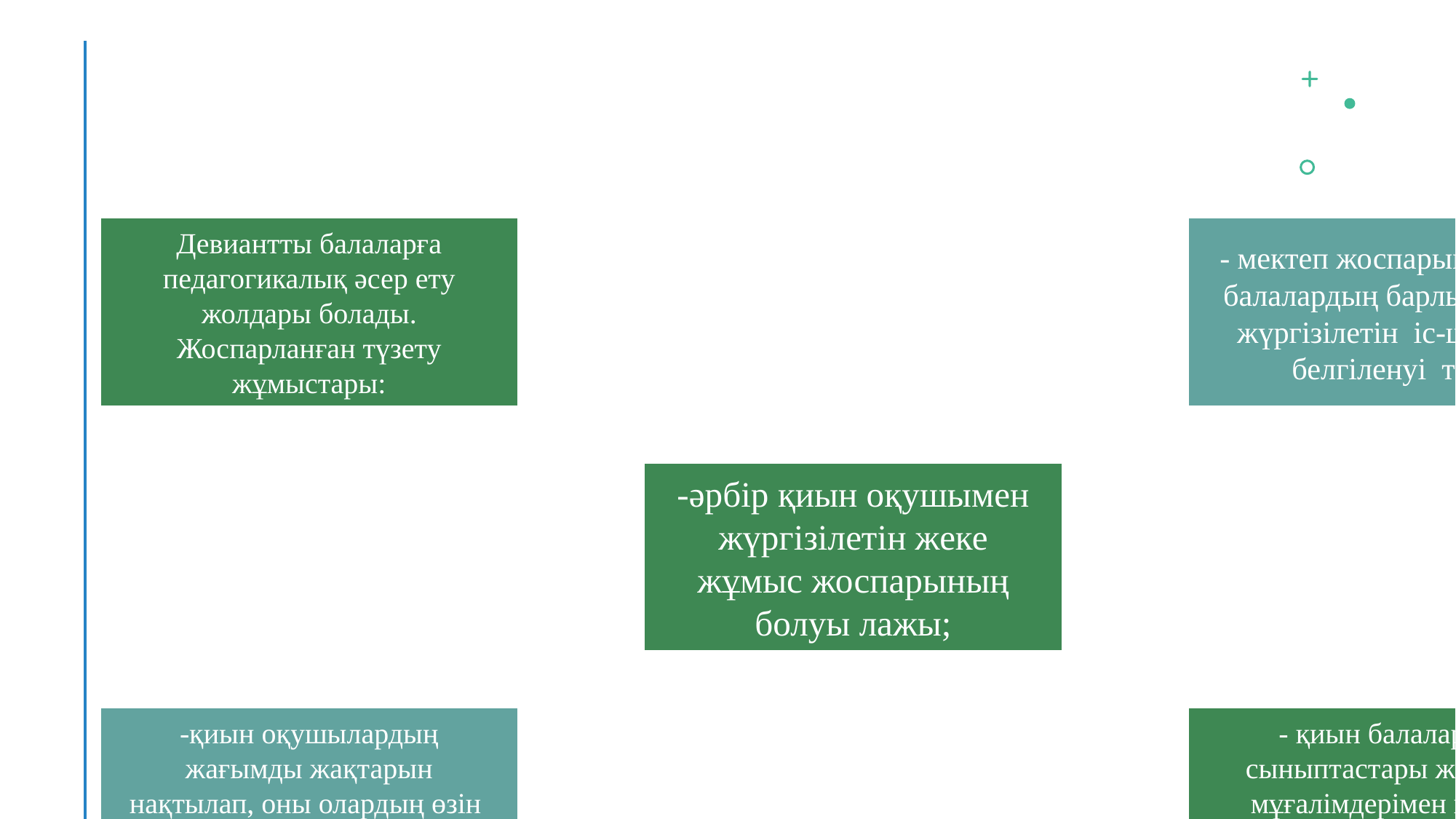

Девиантты балаларға педагогикалық әсер ету жолдары болады. Жоспарланған түзету жұмыстары:
-әрбір қиын оқушымен жүргізілетін жеке жұмыс жоспарының болуы лажы;